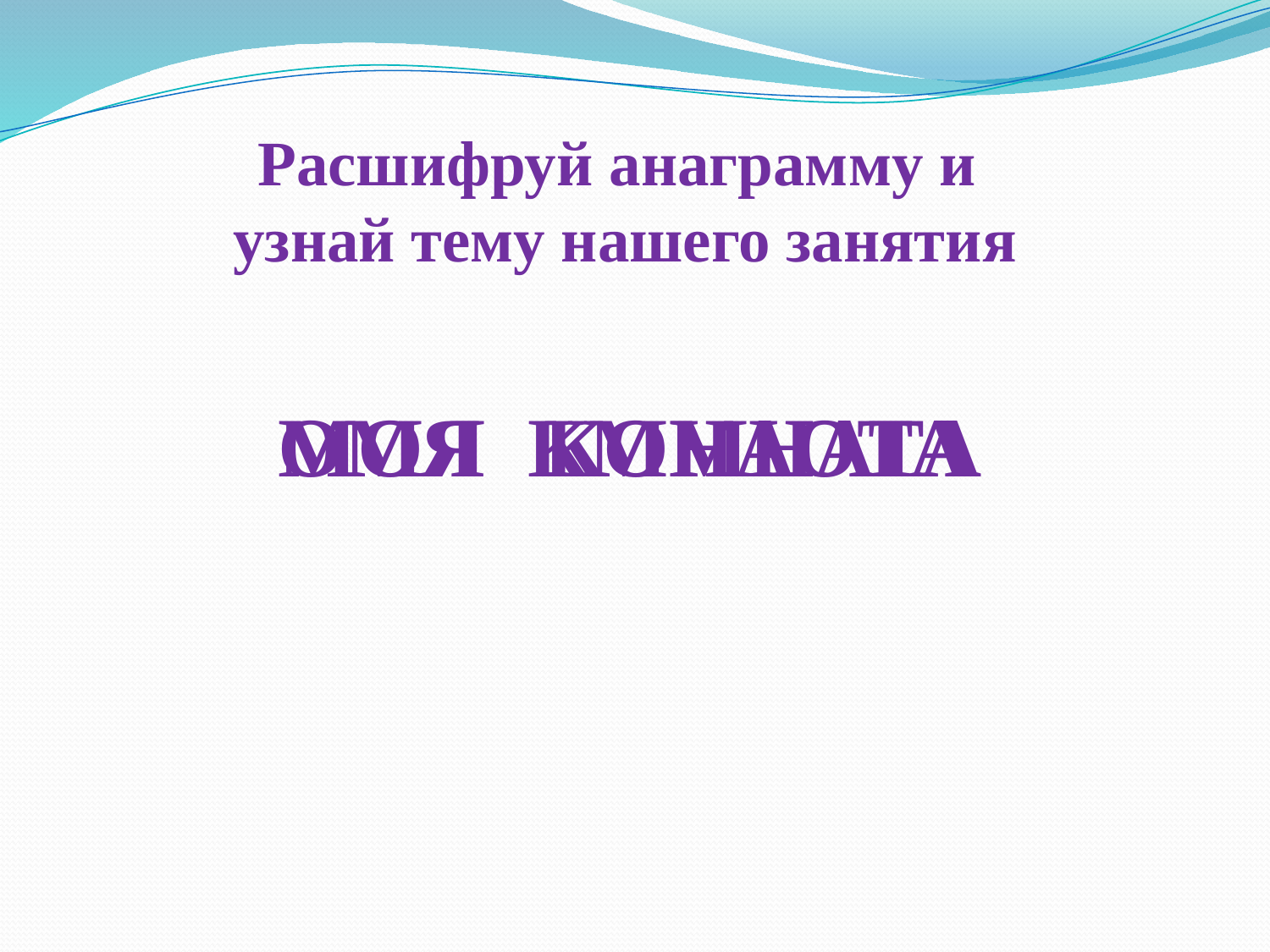

Расшифруй анаграмму и
узнай тему нашего занятия
МОЯ   КОМНАТА
ОМЯ  КМНАОТА